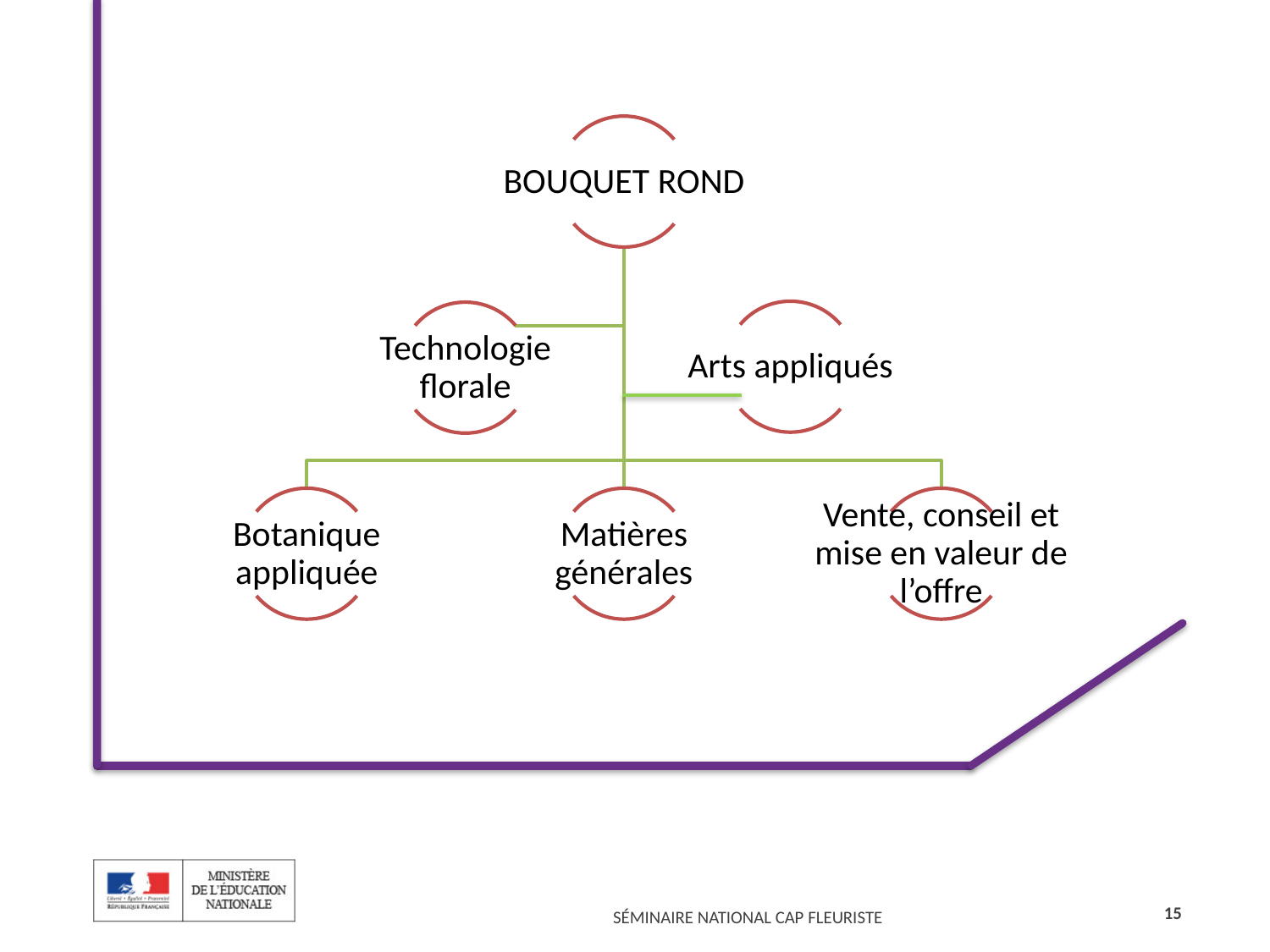

BOUQUET ROND
Botanique appliquée
Matières générales
Vente, conseil et mise en valeur de l’offre
Technologie florale
Arts appliqués

15